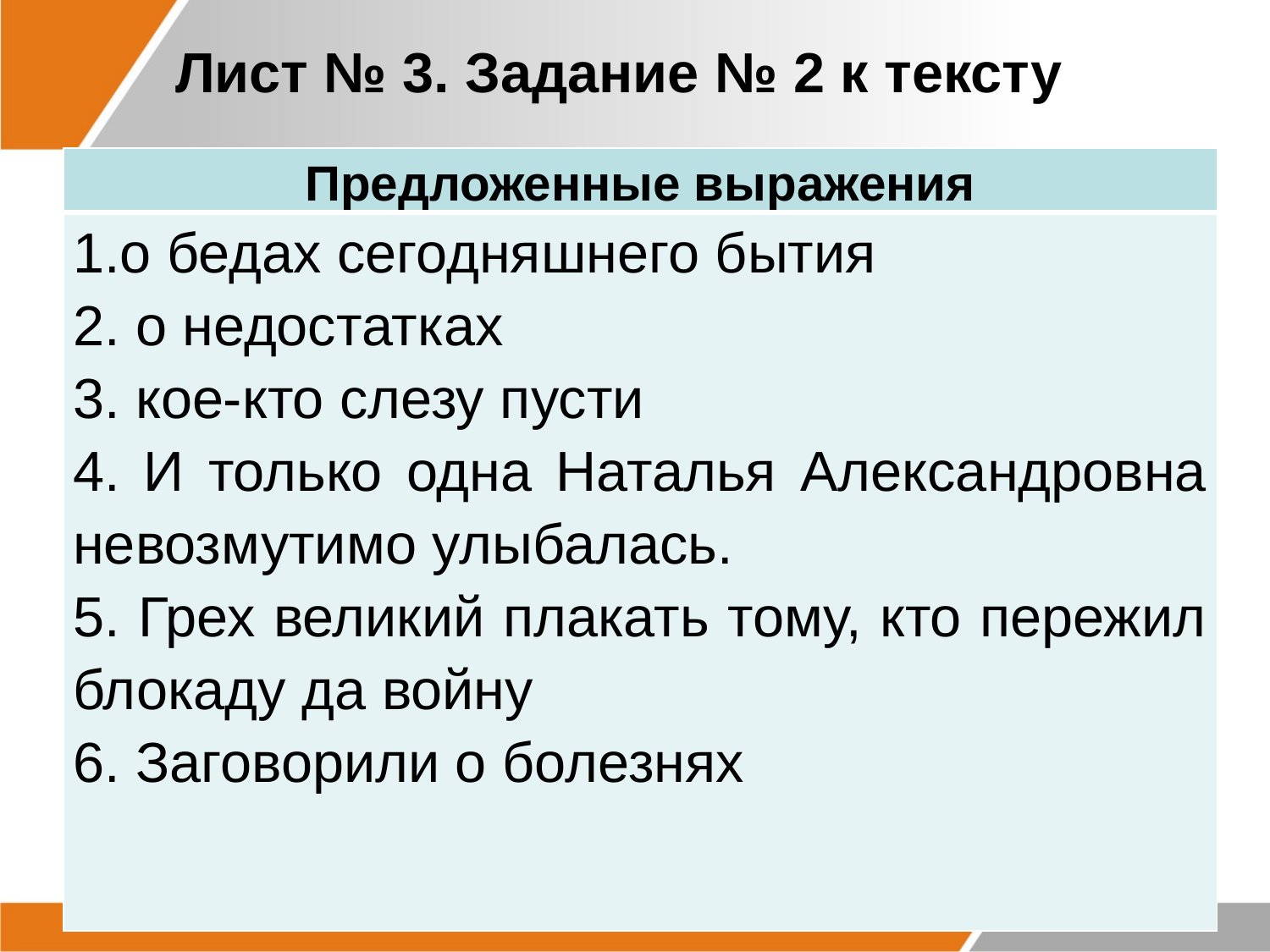

# Лист № 3. Задание № 2 к тексту
| Предложенные выражения |
| --- |
| о бедах сегодняшнего бытия о недостатках 3. кое-кто слезу пусти 4. И только одна Наталья Александровна невозмутимо улыбалась. 5. Грех великий плакать тому, кто пережил блокаду да войну 6. Заговорили о болезнях |